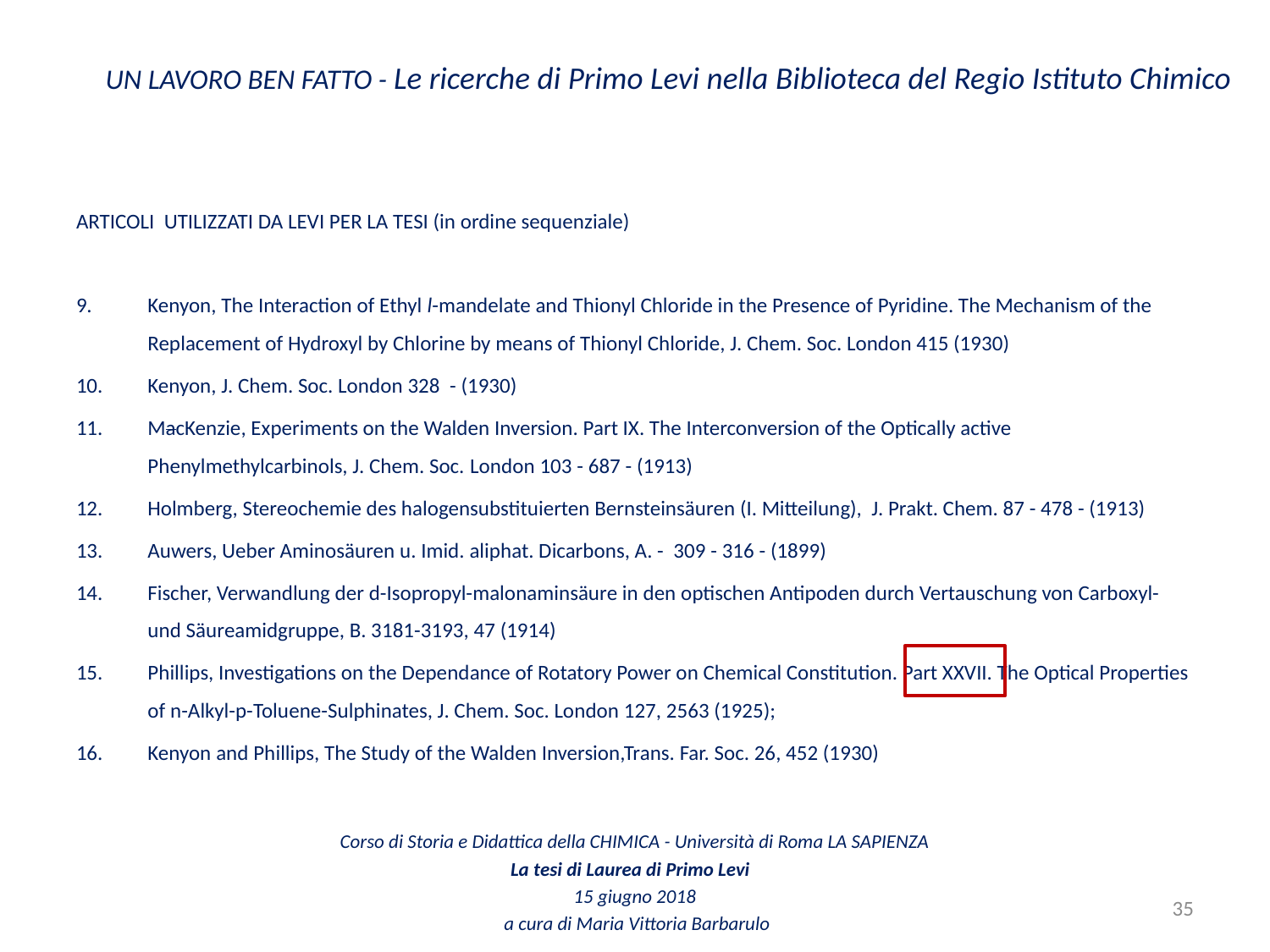

# UN LAVORO BEN FATTO - Le ricerche di Primo Levi nella Biblioteca del Regio Istituto Chimico
ARTICOLI  UTILIZZATI DA LEVI PER LA TESI (in ordine sequenziale)

Kenyon, The Interaction of Ethyl l-mandelate and Thionyl Chloride in the Presence of Pyridine. The Mechanism of the Replacement of Hydroxyl by Chlorine by means of Thionyl Chloride, J. Chem. Soc. London 415 (1930)
Kenyon, J. Chem. Soc. London 328  - (1930)
MacKenzie, Experiments on the Walden Inversion. Part IX. The Interconversion of the Optically active Phenylmethylcarbinols, J. Chem. Soc. London 103 - 687 - (1913)
Holmberg, Stereochemie des halogensubstituierten Bernsteinsäuren (I. Mitteilung),  J. Prakt. Chem. 87 - 478 - (1913)
Auwers, Ueber Aminosäuren u. Imid. aliphat. Dicarbons, A. -  309 - 316 - (1899)
Fischer, Verwandlung der d-Isopropyl-malonaminsäure in den optischen Antipoden durch Vertauschung von Carboxyl- und Säureamidgruppe, B. 3181-3193, 47 (1914)
Phillips, Investigations on the Dependance of Rotatory Power on Chemical Constitution. Part XXVII. The Optical Properties of n-Alkyl-p-Toluene-Sulphinates, J. Chem. Soc. London 127, 2563 (1925);
Kenyon and Phillips, The Study of the Walden Inversion,Trans. Far. Soc. 26, 452 (1930)

Corso di Storia e Didattica della CHIMICA - Università di Roma LA SAPIENZA
La tesi di Laurea di Primo Levi
15 giugno 2018
 a cura di Maria Vittoria Barbarulo
35